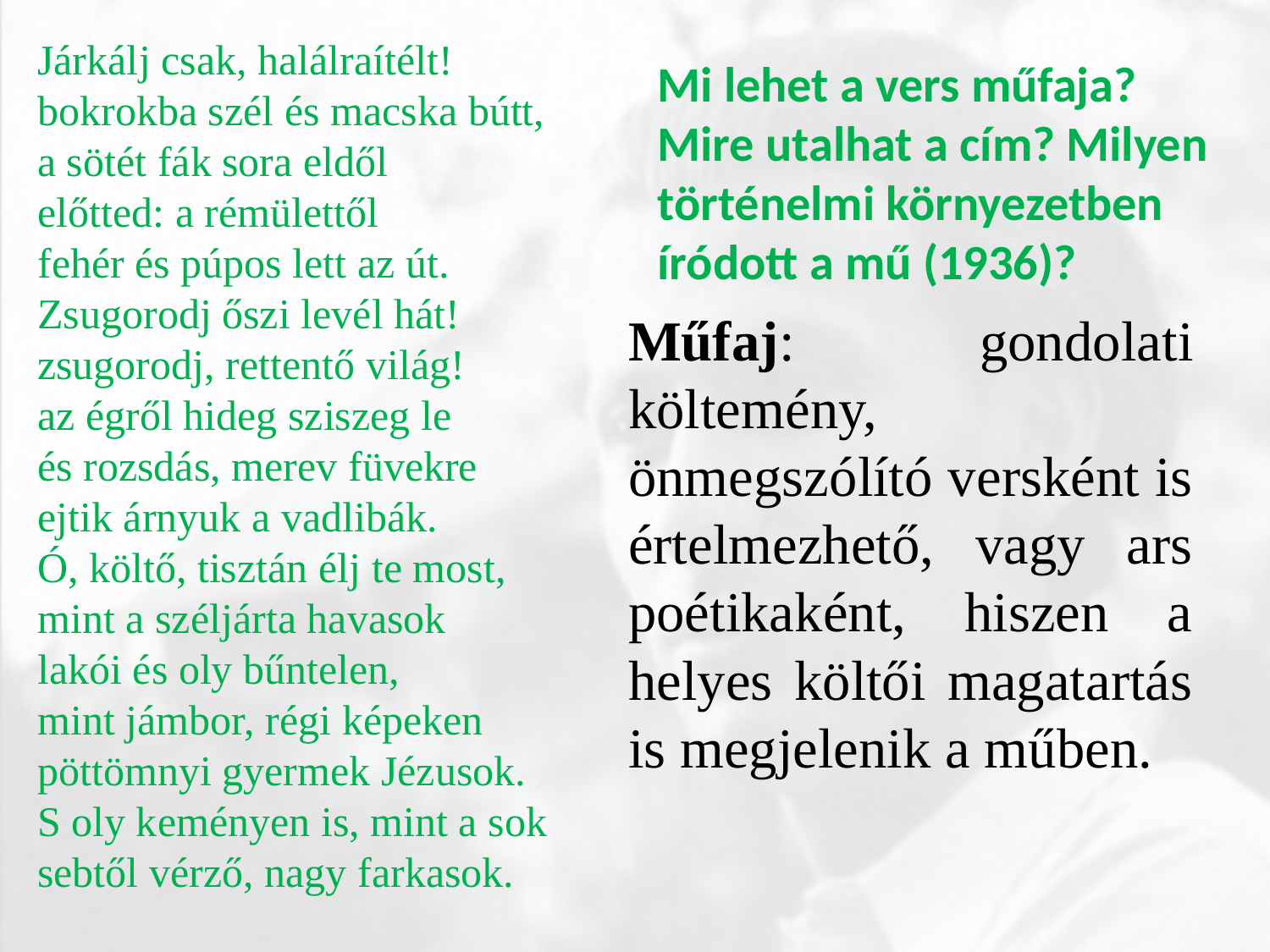

Járkálj csak, halálraítélt!
bokrokba szél és macska bútt,
a sötét fák sora eldől
előtted: a rémülettől
fehér és púpos lett az út.
Zsugorodj őszi levél hát!
zsugorodj, rettentő világ!
az égről hideg sziszeg le
és rozsdás, merev füvekre
ejtik árnyuk a vadlibák.
Ó, költő, tisztán élj te most,
mint a széljárta havasok
lakói és oly bűntelen,
mint jámbor, régi képeken
pöttömnyi gyermek Jézusok.
S oly keményen is, mint a sok
sebtől vérző, nagy farkasok.
Mi lehet a vers műfaja? Mire utalhat a cím? Milyen történelmi környezetben íródott a mű (1936)?
Műfaj: gondolati költemény, önmegszólító versként is értelmezhető, vagy ars poétikaként, hiszen a helyes költői magatartás is megjelenik a műben.